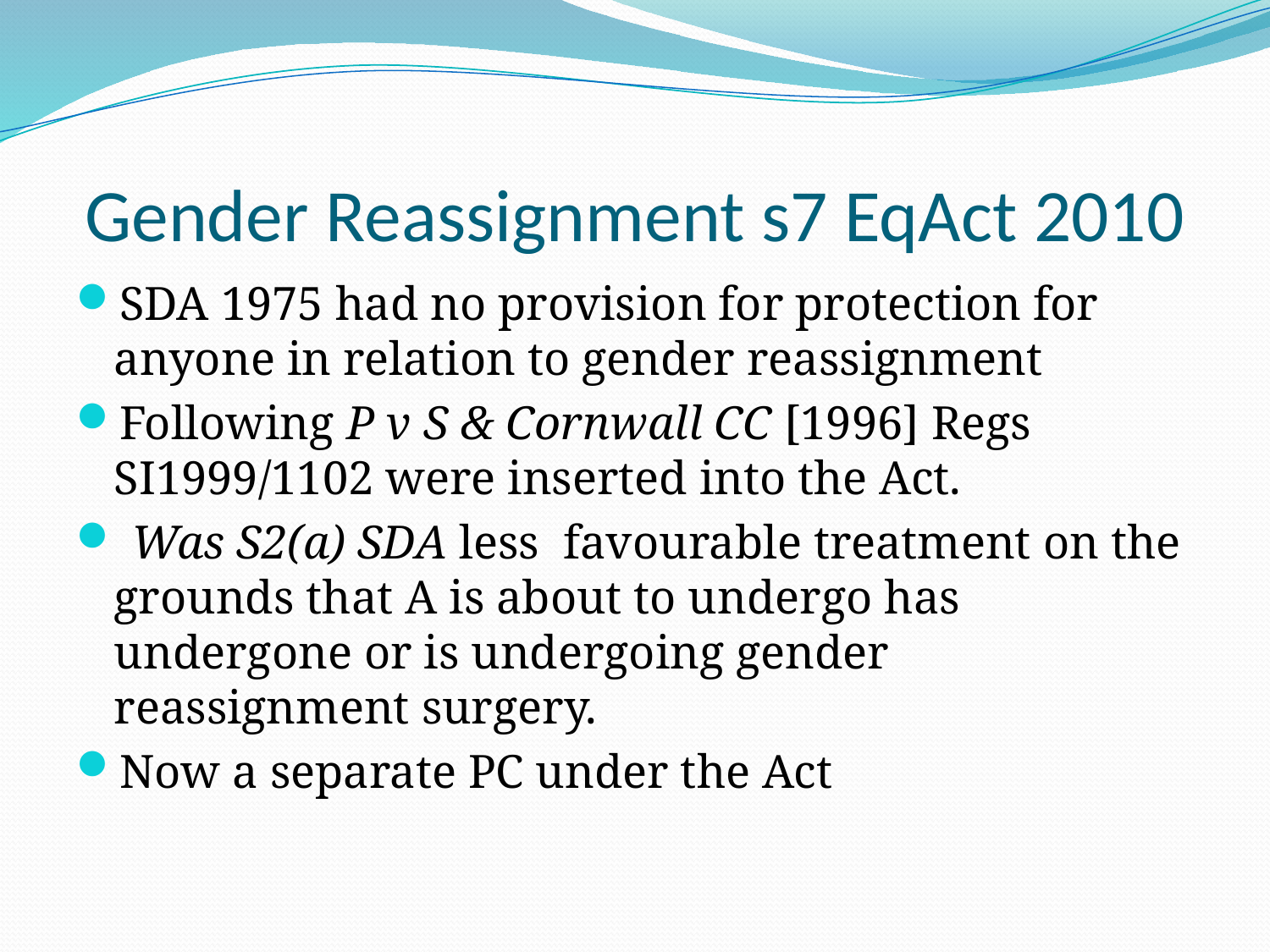

# Gender Reassignment s7 EqAct 2010
SDA 1975 had no provision for protection for anyone in relation to gender reassignment
Following P v S & Cornwall CC [1996] Regs SI1999/1102 were inserted into the Act.
 Was S2(a) SDA less  favourable treatment on the grounds that A is about to undergo has undergone or is undergoing gender reassignment surgery.
Now a separate PC under the Act